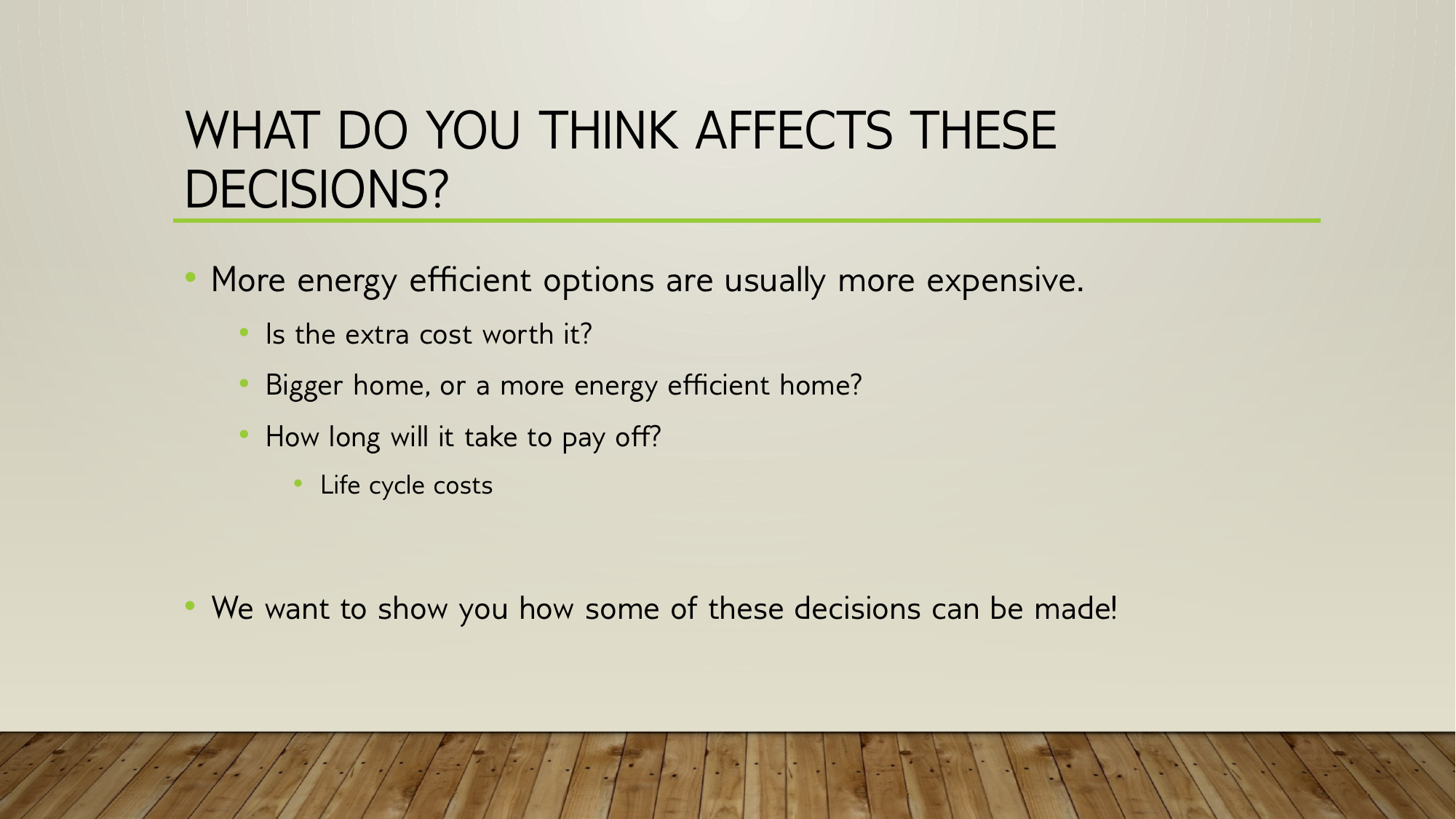

# What do you think affects these decisions?
More energy efficient options are usually more expensive.
Is the extra cost worth it?
Bigger home, or a more energy efficient home?
How long will it take to pay off?
Life cycle costs

We want to show you how some of these decisions can be made!